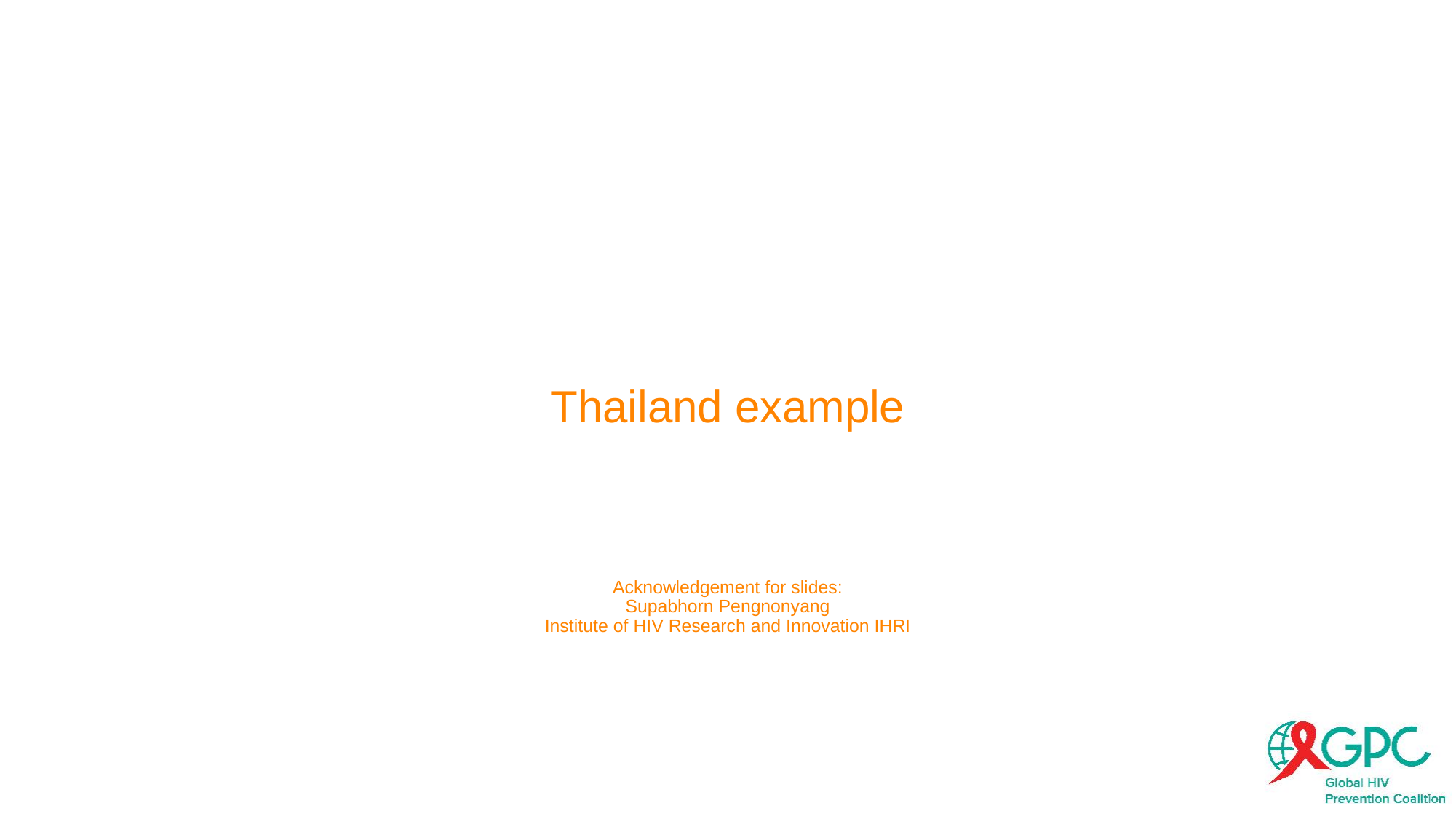

# Thailand example Acknowledgement for slides: Supabhorn Pengnonyang Institute of HIV Research and Innovation IHRI